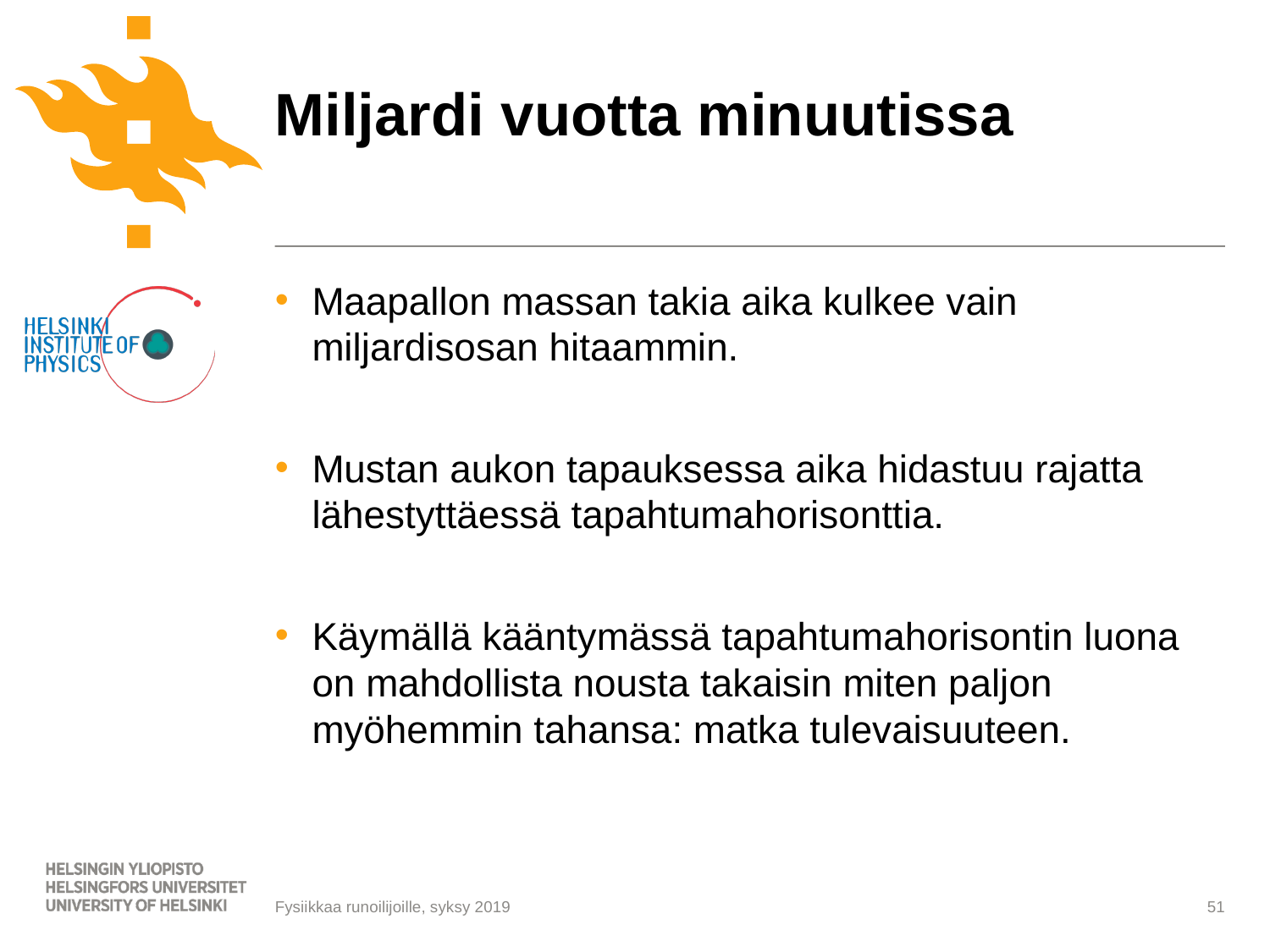

# Miljardi vuotta minuutissa
Maapallon massan takia aika kulkee vain miljardisosan hitaammin.

Mustan aukon tapauksessa aika hidastuu rajatta lähestyttäessä tapahtumahorisonttia.

Käymällä kääntymässä tapahtumahorisontin luona on mahdollista nousta takaisin miten paljon myöhemmin tahansa: matka tulevaisuuteen.
51
Fysiikkaa runoilijoille, syksy 2019